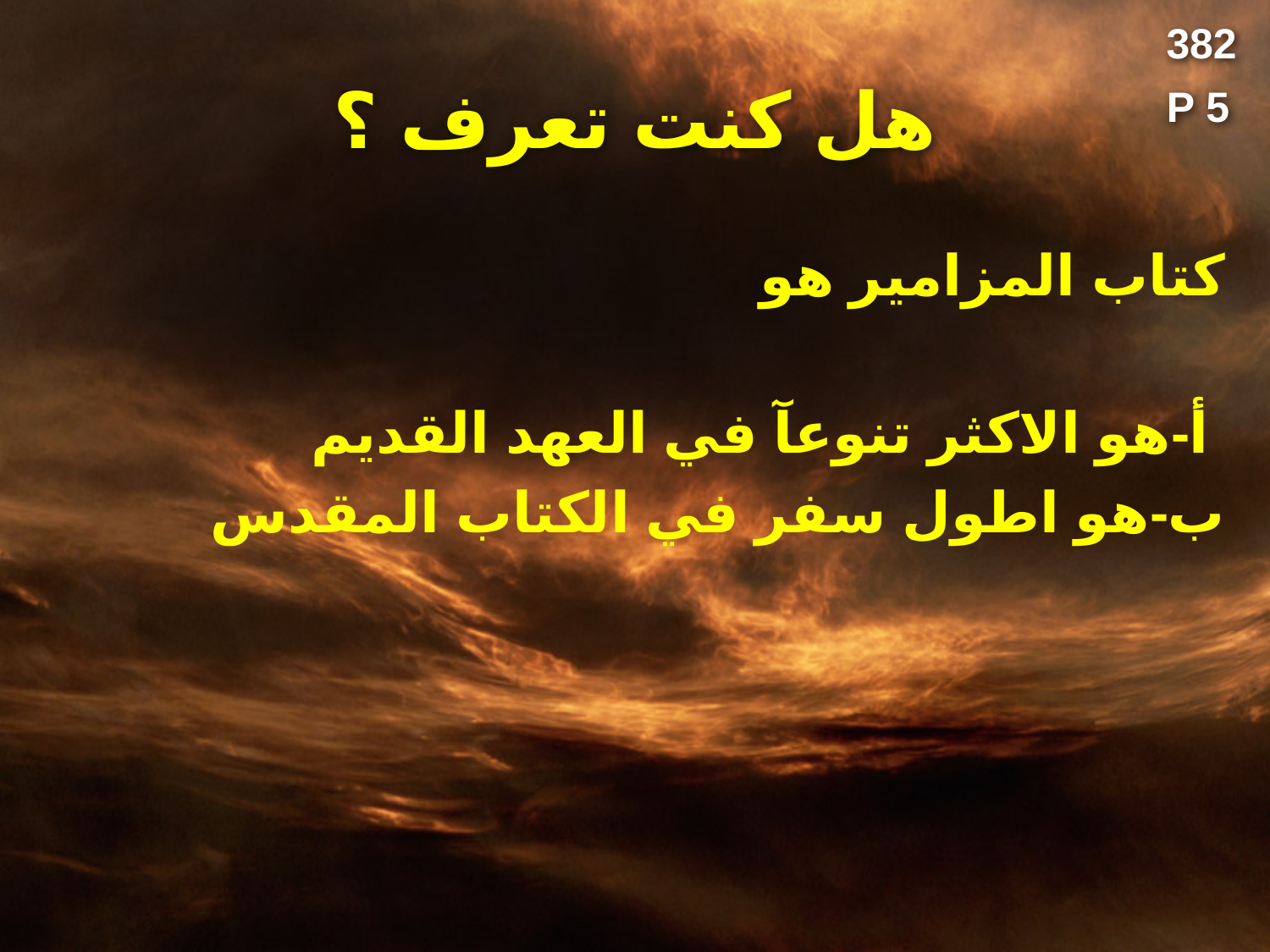

382
# هل كنت تعرف ؟
P 5
كتاب المزامير هو

أ-هو الاكثر تنوعآ في العهد القديم
ب-هو اطول سفر في الكتاب المقدس